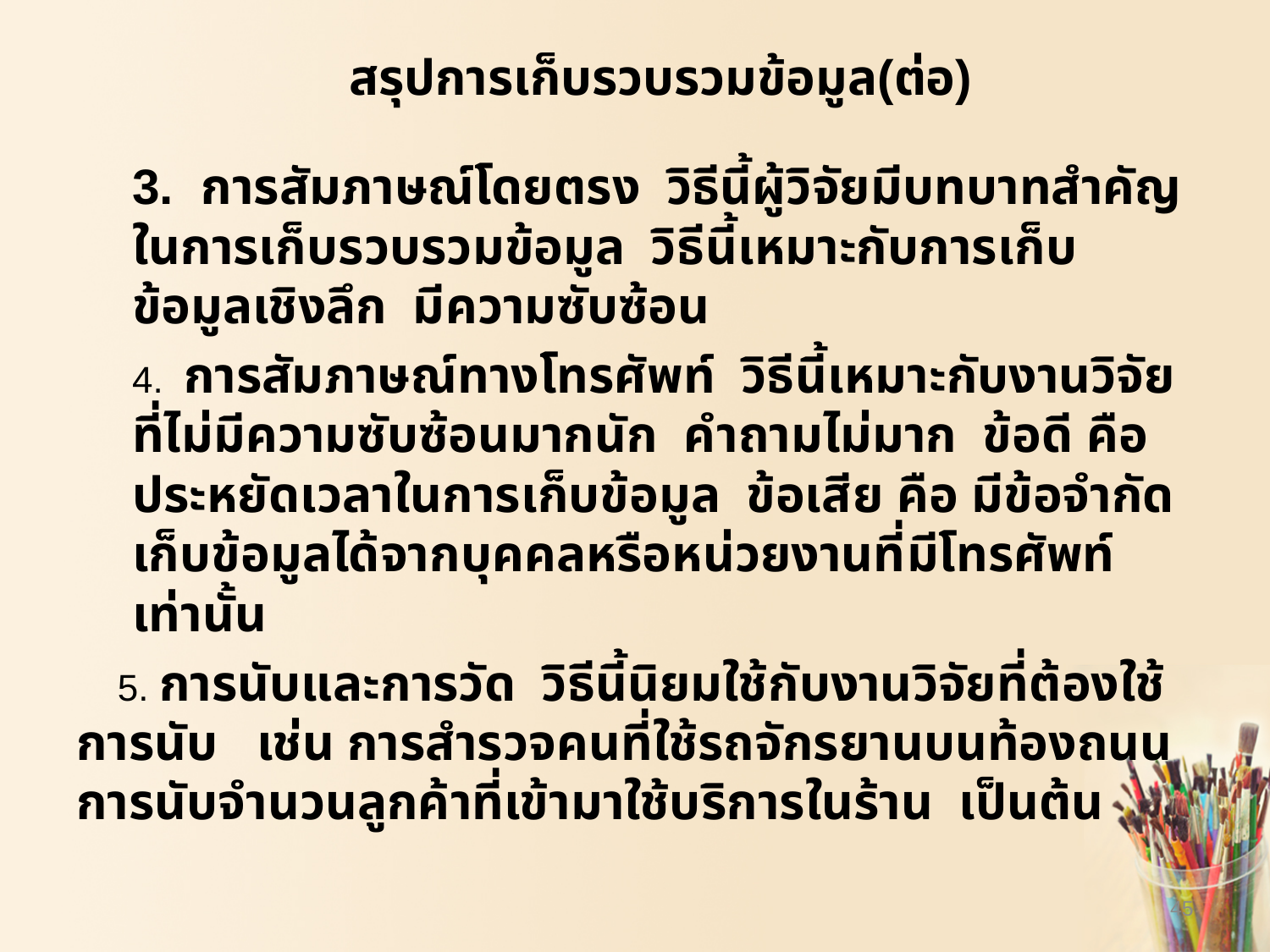

# สรุปการเก็บรวบรวมข้อมูล(ต่อ)
3.  การสัมภาษณ์โดยตรง  วิธีนี้ผู้วิจัยมีบทบาทสำคัญในการเก็บรวบรวมข้อมูล  วิธีนี้เหมาะกับการเก็บข้อมูลเชิงลึก  มีความซับซ้อน
4.  การสัมภาษณ์ทางโทรศัพท์  วิธีนี้เหมาะกับงานวิจัยที่ไม่มีความซับซ้อนมากนัก  คำถามไม่มาก  ข้อดี คือประหยัดเวลาในการเก็บข้อมูล  ข้อเสีย คือ มีข้อจำกัดเก็บข้อมูลได้จากบุคคลหรือหน่วยงานที่มีโทรศัพท์เท่านั้น
    5. การนับและการวัด  วิธีนี้นิยมใช้กับงานวิจัยที่ต้องใช้การนับ   เช่น การสำรวจคนที่ใช้รถจักรยานบนท้องถนน  การนับจำนวนลูกค้าที่เข้ามาใช้บริการในร้าน  เป็นต้น
45